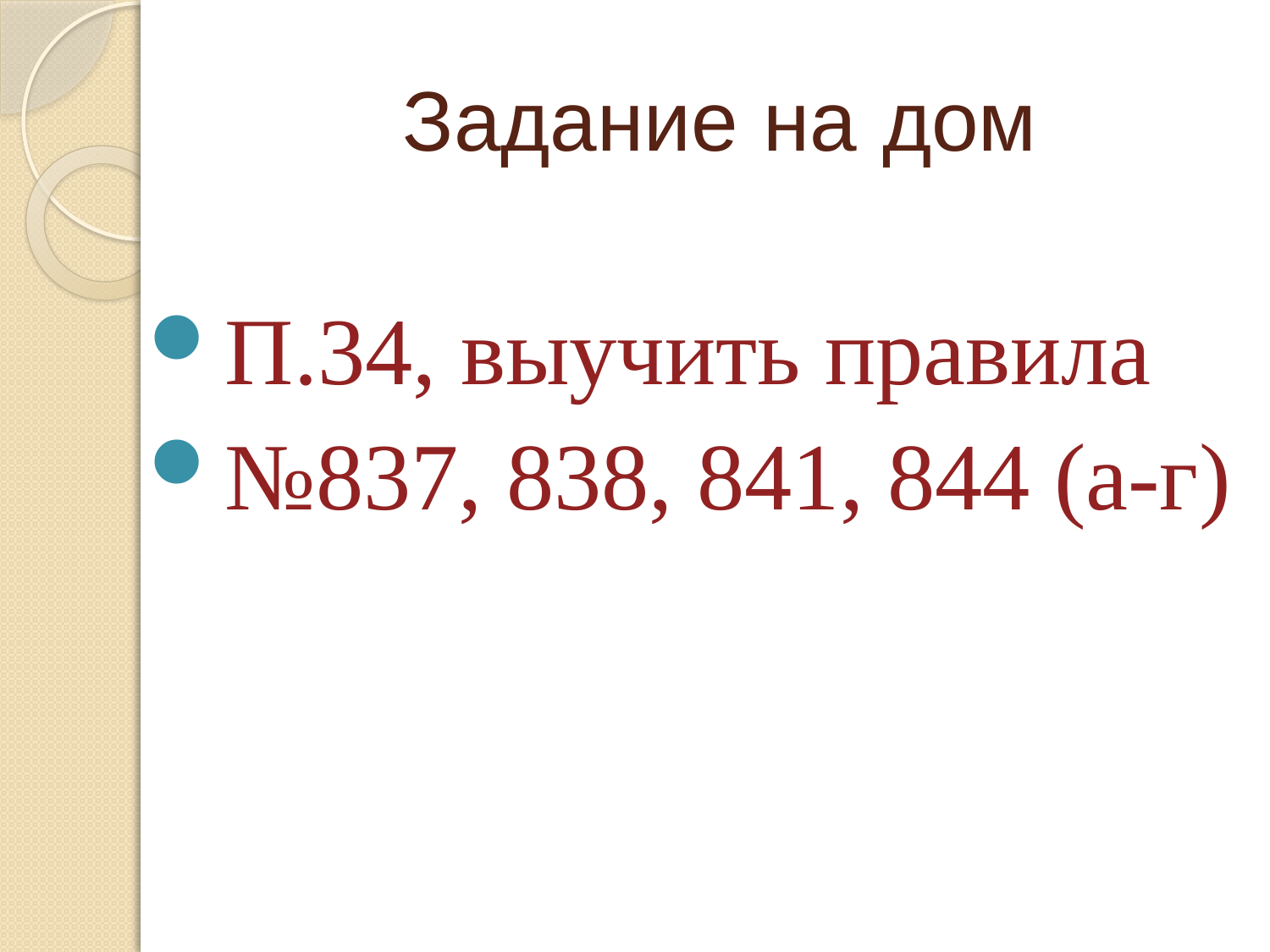

# Задание на дом
П.34, выучить правила
№837, 838, 841, 844 (а-г)